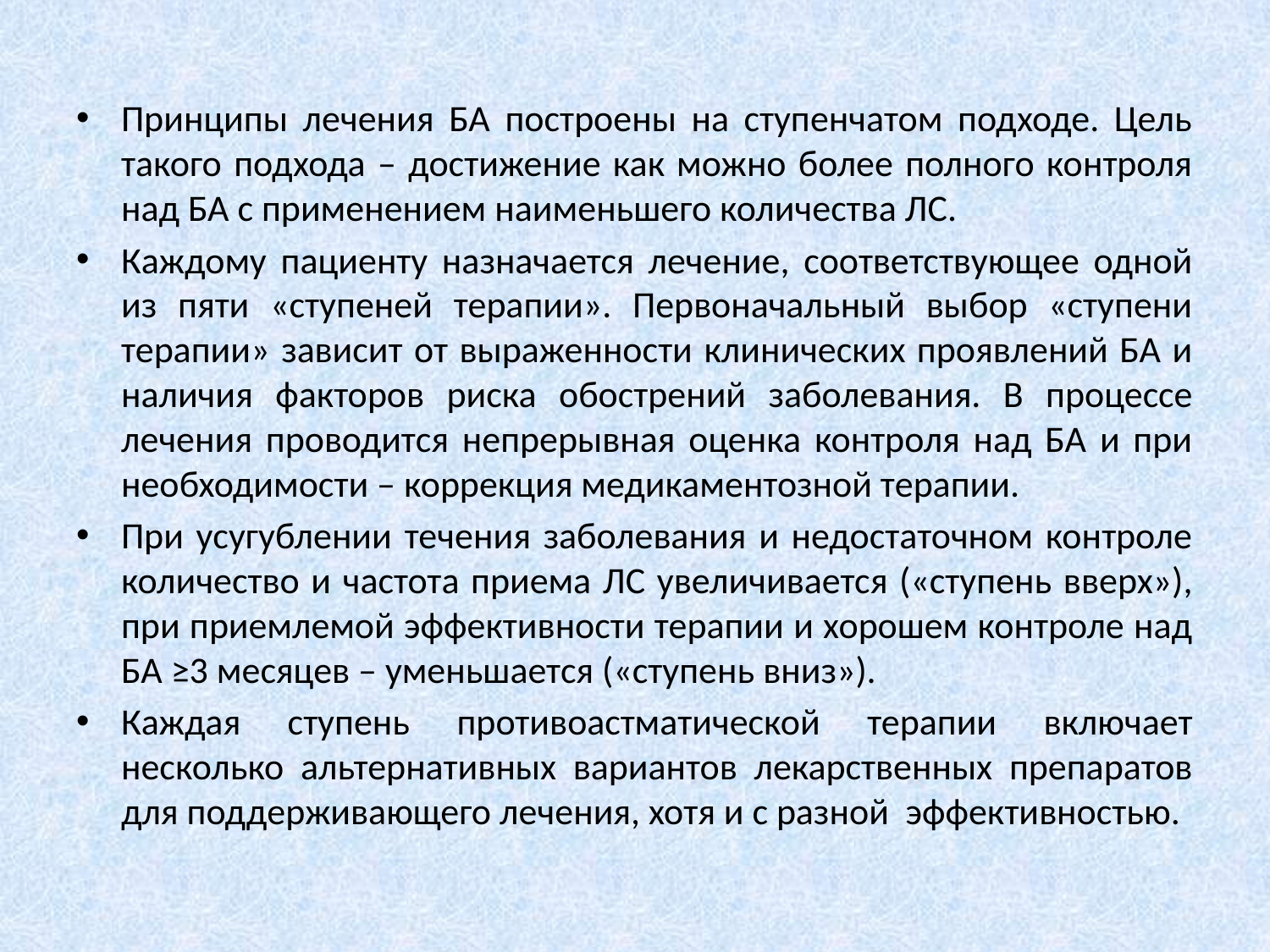

Принципы лечения БА построены на ступенчатом подходе. Цель такого подхода – достижение как можно более полного контроля над БА с применением наименьшего количества ЛС.
Каждому пациенту назначается лечение, соответствующее одной из пяти «ступеней терапии». Первоначальный выбор «ступени терапии» зависит от выраженности клинических проявлений БА и наличия факторов риска обострений заболевания. В процессе лечения проводится непрерывная оценка контроля над БА и при необходимости – коррекция медикаментозной терапии.
При усугублении течения заболевания и недостаточном контроле количество и частота приема ЛС увеличивается («ступень вверх»), при приемлемой эффективности терапии и хорошем контроле над БА ≥3 месяцев – уменьшается («ступень вниз»).
Каждая ступень противоастматической терапии включает несколько альтернативных вариантов лекарственных препаратов для поддерживающего лечения, хотя и с разной  эффективностью.